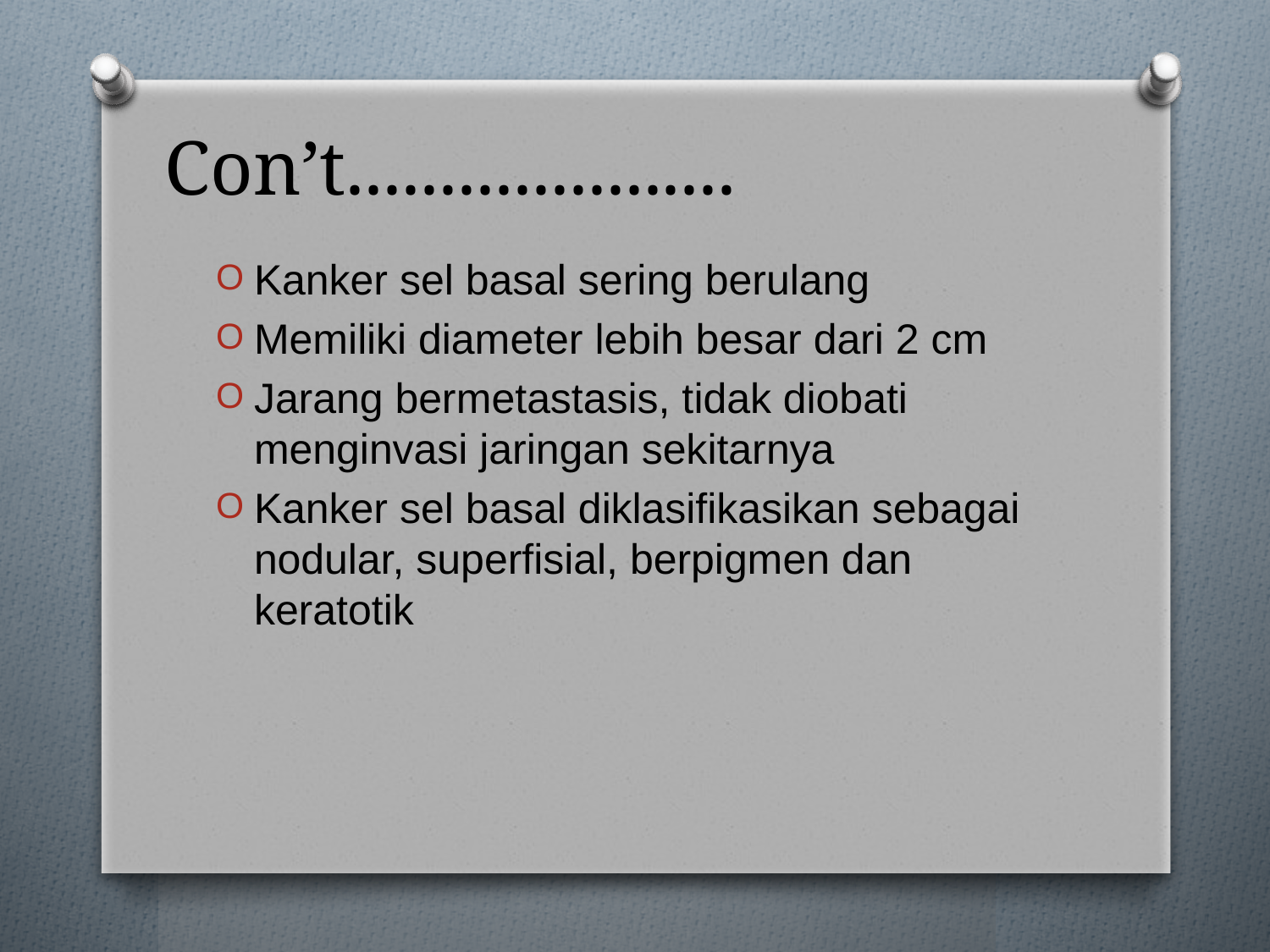

# Con’t.....................
Kanker sel basal sering berulang
Memiliki diameter lebih besar dari 2 cm
Jarang bermetastasis, tidak diobati menginvasi jaringan sekitarnya
Kanker sel basal diklasifikasikan sebagai nodular, superfisial, berpigmen dan keratotik